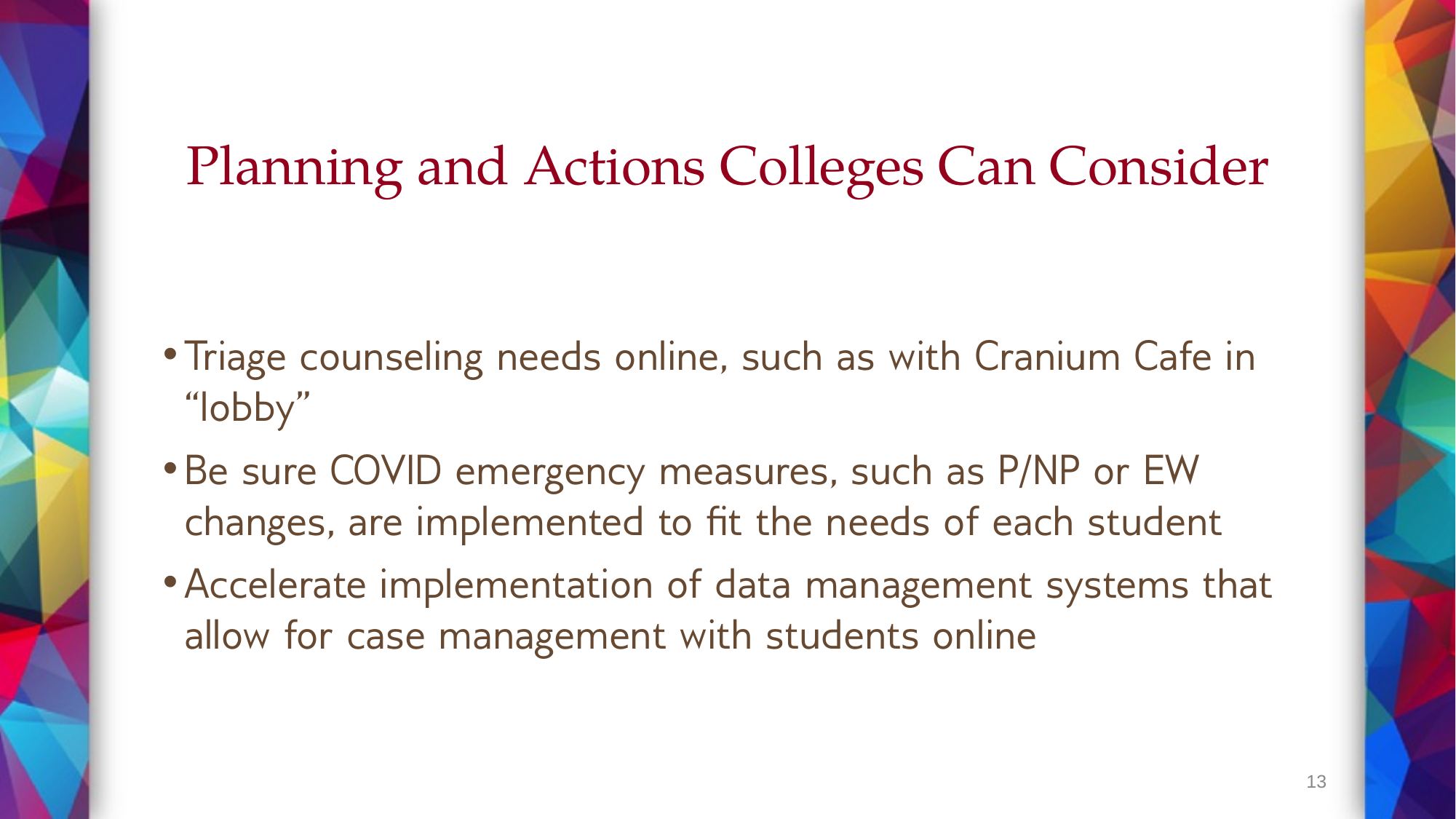

# Planning and Actions Colleges Can Consider
Triage counseling needs online, such as with Cranium Cafe in “lobby”
Be sure COVID emergency measures, such as P/NP or EW changes, are implemented to fit the needs of each student
Accelerate implementation of data management systems that allow for case management with students online